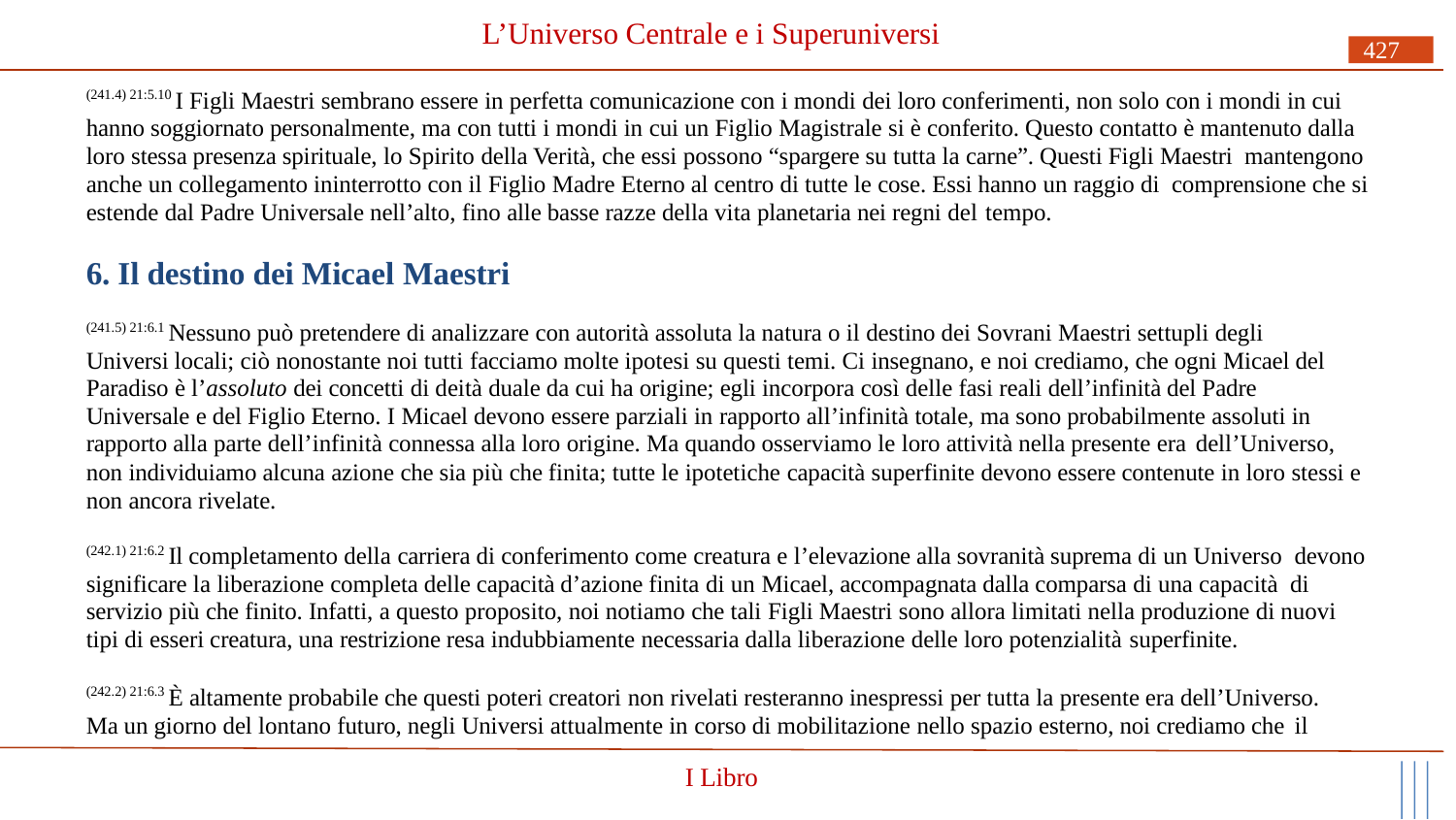

# L’Universo Centrale e i Superuniversi
427

(241.4) 21:5.10 I Figli Maestri sembrano essere in perfetta comunicazione con i mondi dei loro conferimenti, non solo con i mondi in cui  hanno soggiornato personalmente, ma con tutti i mondi in cui un Figlio Magistrale si è conferito. Questo contatto è mantenuto dalla  loro stessa presenza spirituale, lo Spirito della Verità, che essi possono “spargere su tutta la carne”. Questi Figli Maestri  mantengono anche un collegamento ininterrotto con il Figlio Madre Eterno al centro di tutte le cose. Essi hanno un raggio di  comprensione che si estende dal Padre Universale nell’alto, fino alle basse razze della vita planetaria nei regni del tempo.

6. Il destino dei Micael Maestri
(241.5) 21:6.1 Nessuno può pretendere di analizzare con autorità assoluta la natura o il destino dei Sovrani Maestri settupli degli  Universi locali; ciò nonostante noi tutti facciamo molte ipotesi su questi temi. Ci insegnano, e noi crediamo, che ogni Micael del  Paradiso è l’assoluto dei concetti di deità duale da cui ha origine; egli incorpora così delle fasi reali dell’infinità del Padre  Universale e del Figlio Eterno. I Micael devono essere parziali in rapporto all’infinità totale, ma sono probabilmente assoluti in  rapporto alla parte dell’infinità connessa alla loro origine. Ma quando osserviamo le loro attività nella presente era dell’Universo,
non individuiamo alcuna azione che sia più che finita; tutte le ipotetiche capacità superfinite devono essere contenute in loro stessi e  non ancora rivelate.

(242.1) 21:6.2 Il completamento della carriera di conferimento come creatura e l’elevazione alla sovranità suprema di un Universo  devono significare la liberazione completa delle capacità d’azione finita di un Micael, accompagnata dalla comparsa di una capacità  di servizio più che finito. Infatti, a questo proposito, noi notiamo che tali Figli Maestri sono allora limitati nella produzione di nuovi  tipi di esseri creatura, una restrizione resa indubbiamente necessaria dalla liberazione delle loro potenzialità superfinite.

(242.2) 21:6.3 È altamente probabile che questi poteri creatori non rivelati resteranno inespressi per tutta la presente era dell’Universo.  Ma un giorno del lontano futuro, negli Universi attualmente in corso di mobilitazione nello spazio esterno, noi crediamo che il

I Libro